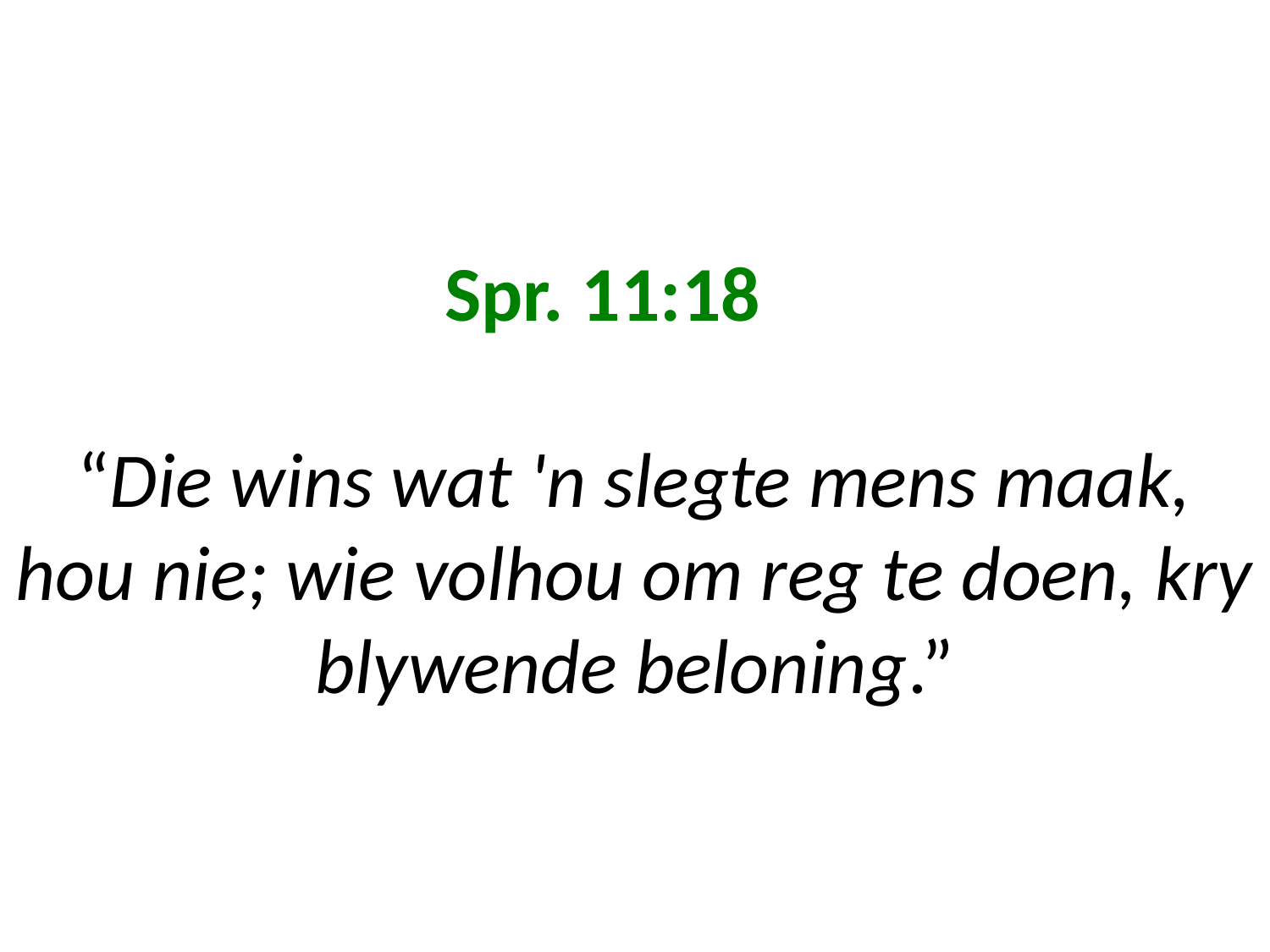

# Spr. 11:18 “Die wins wat 'n slegte mens maak, hou nie; wie volhou om reg te doen, kry blywende beloning.”